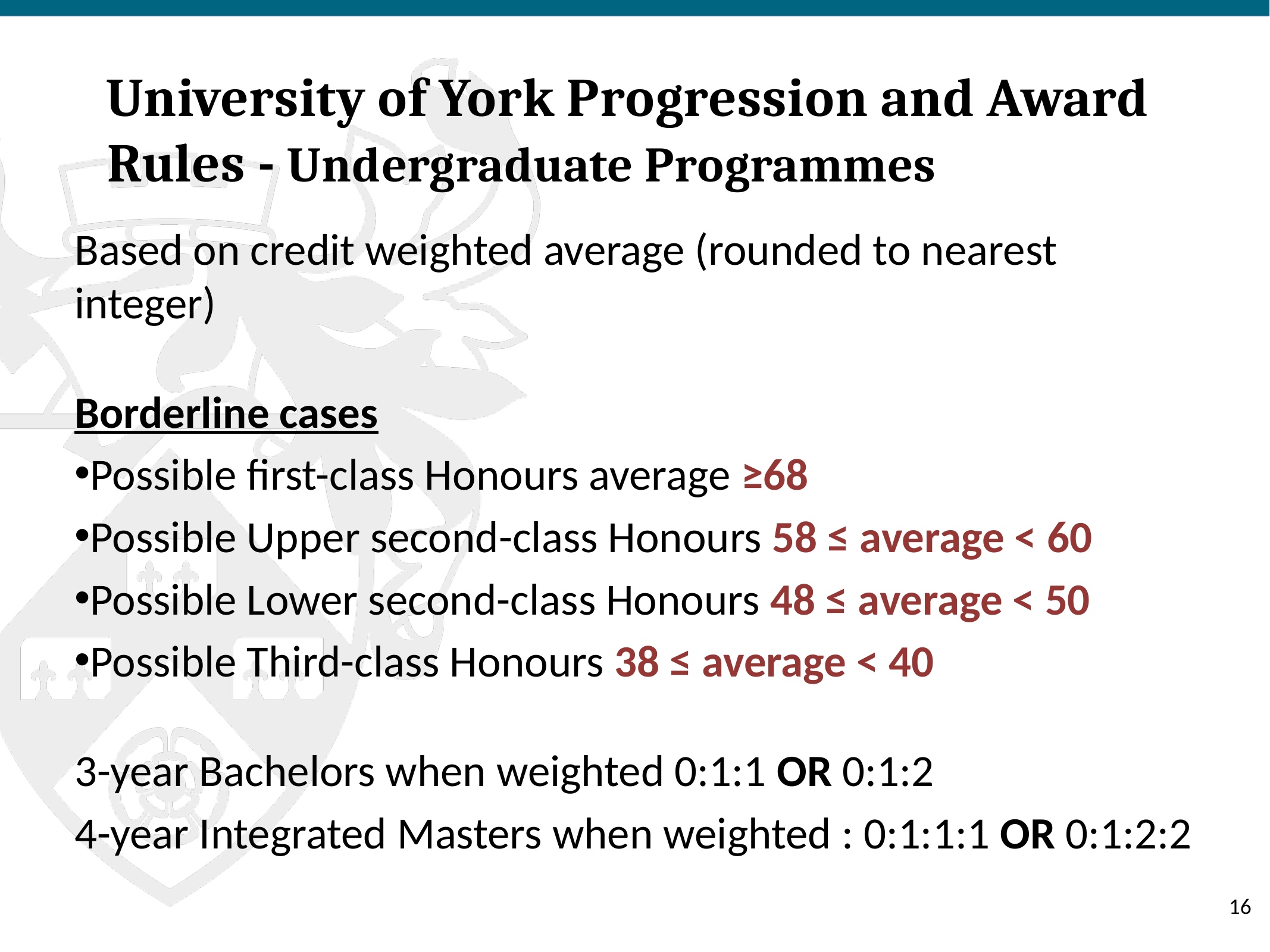

# University of York Progression and Award Rules - Undergraduate Programmes
Based on credit weighted average (rounded to nearest integer)

Borderline cases
Possible first-class Honours average ≥68
Possible Upper second-class Honours 58 ≤ average < 60
Possible Lower second-class Honours 48 ≤ average < 50
Possible Third-class Honours 38 ≤ average < 40

3-year Bachelors when weighted 0:1:1 OR 0:1:2
4-year Integrated Masters when weighted : 0:1:1:1 OR 0:1:2:2
16